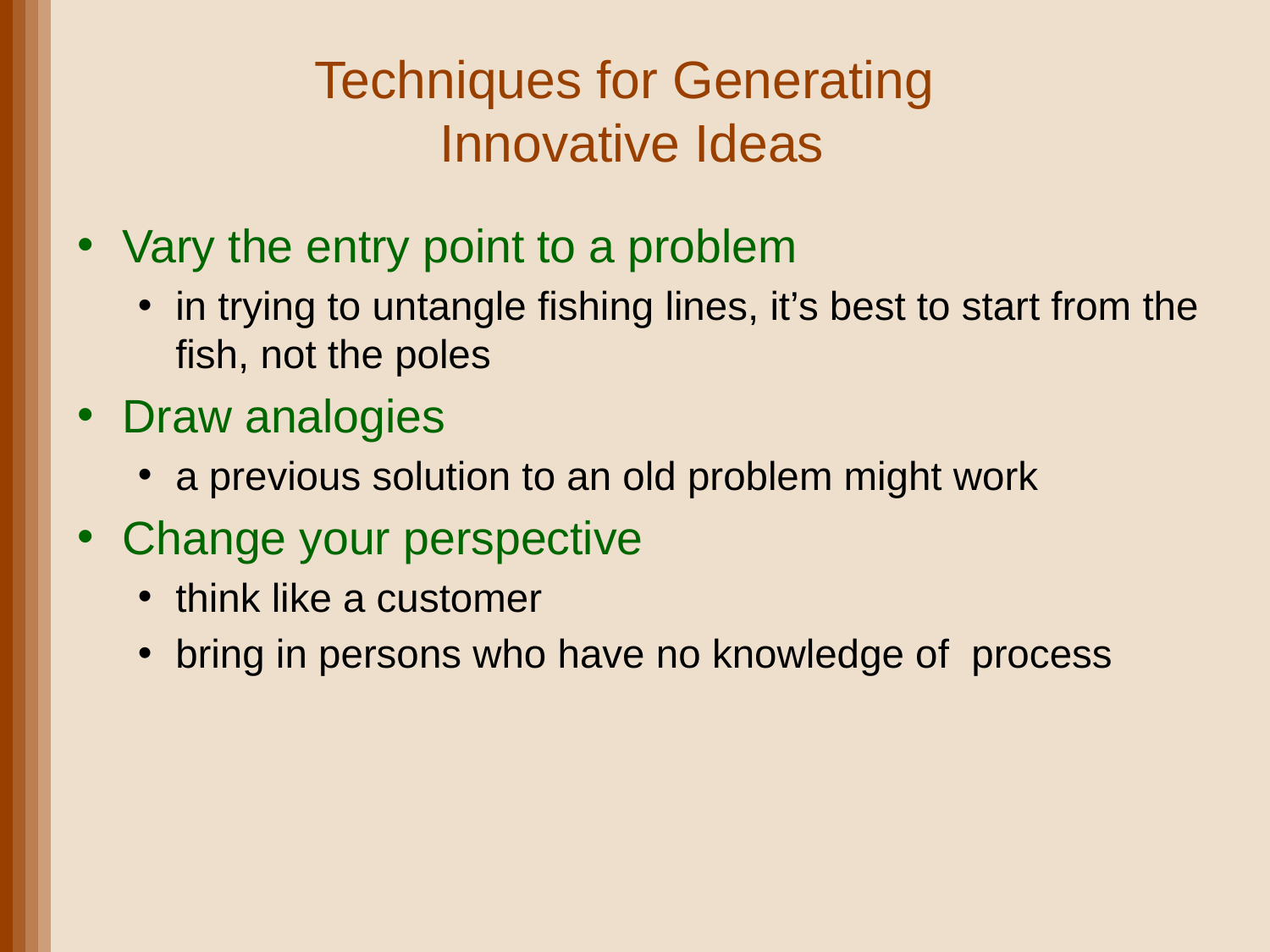

# Techniques for Generating Innovative Ideas
Vary the entry point to a problem
in trying to untangle fishing lines, it’s best to start from the fish, not the poles
Draw analogies
a previous solution to an old problem might work
Change your perspective
think like a customer
bring in persons who have no knowledge of  process